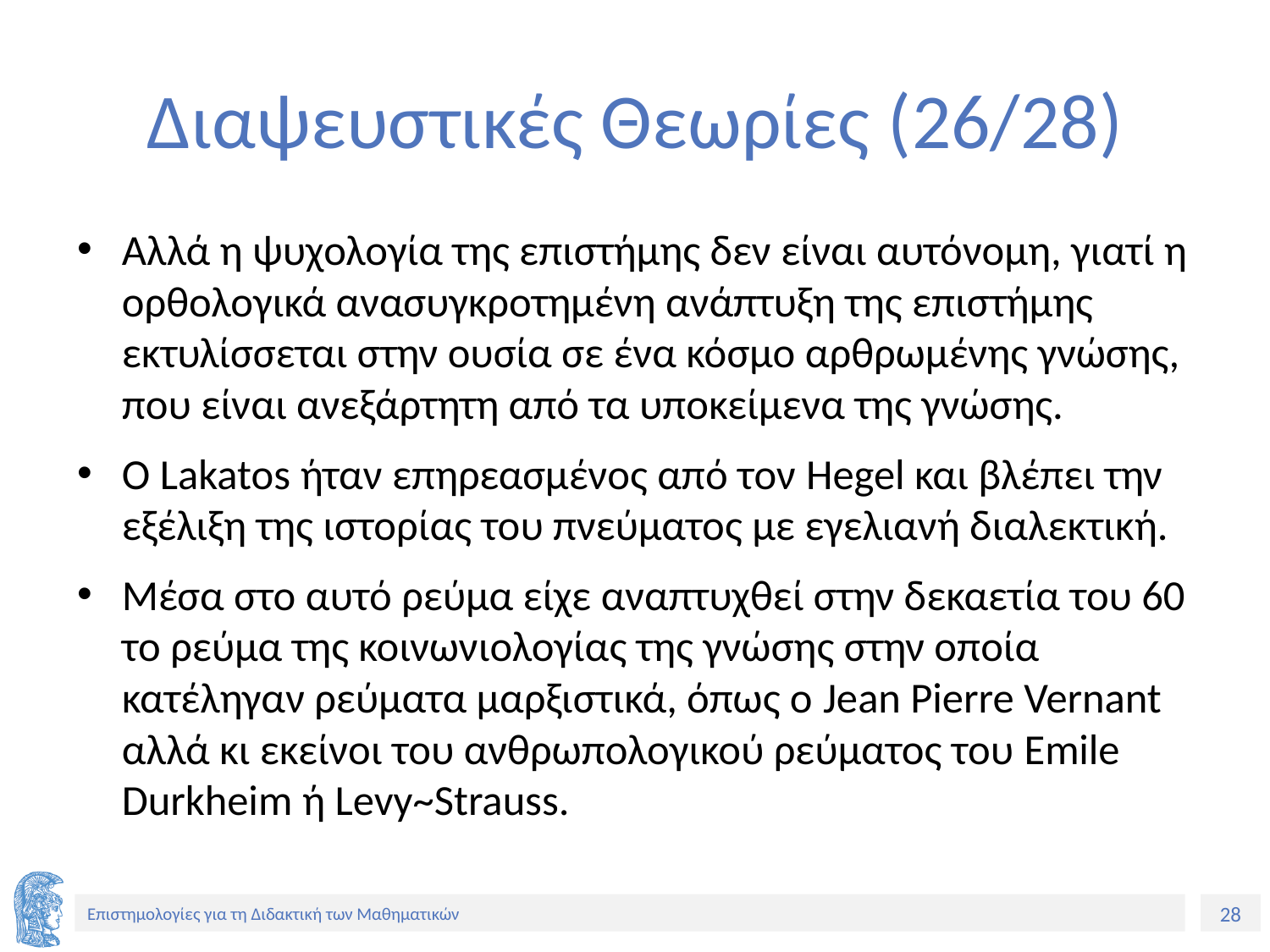

# Διαψευστικές Θεωρίες (26/28)
Αλλά η ψυχολογία της επιστήμης δεν είναι αυτόνομη, γιατί η ορθολογικά ανασυγκροτημένη ανάπτυξη της επιστήμης εκτυλίσσεται στην ουσία σε ένα κόσμο αρθρωμένης γνώσης, που είναι ανεξάρτητη από τα υποκείμενα της γνώσης.
Ο Lakatos ήταν επηρεασμένος από τον Hegel και βλέπει την εξέλιξη της ιστορίας του πνεύματος με εγελιανή διαλεκτική.
Μέσα στο αυτό ρεύμα είχε αναπτυχθεί στην δεκαετία του 60 το ρεύμα της κοινωνιολογίας της γνώσης στην οποία κατέληγαν ρεύματα μαρξιστικά, όπως ο Jean Pierre Vernant αλλά κι εκείνοι του ανθρωπολογικού ρεύματος του Emile Durkheim ή Levy~Strauss.